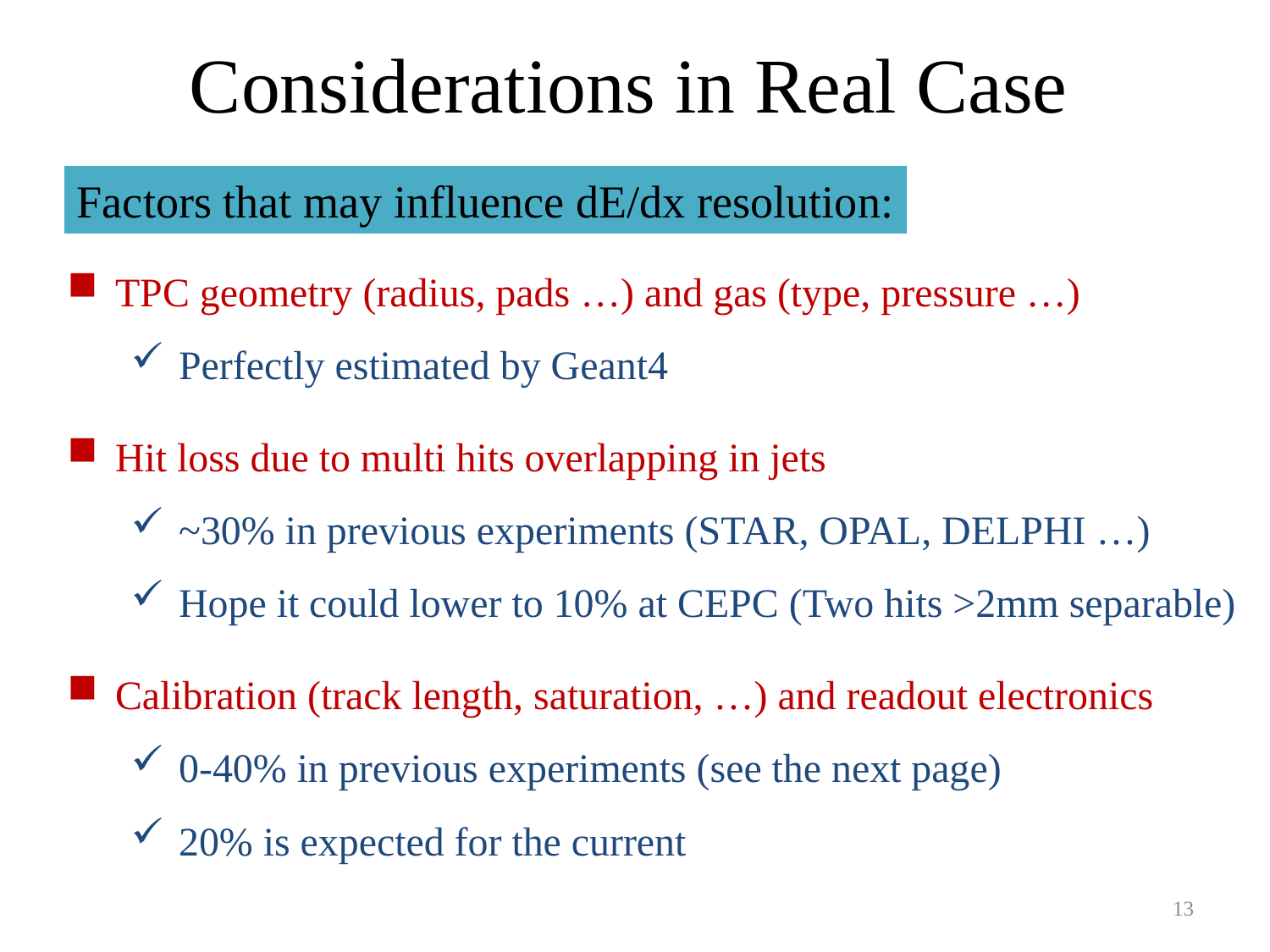

# Considerations in Real Case
Factors that may influence dE/dx resolution:
TPC geometry (radius, pads …) and gas (type, pressure …)
Perfectly estimated by Geant4

Hit loss due to multi hits overlapping in jets
~30% in previous experiments (STAR, OPAL, DELPHI …)
Hope it could lower to 10% at CEPC (Two hits >2mm separable)

Calibration (track length, saturation, …) and readout electronics
0-40% in previous experiments (see the next page)
20% is expected for the current
13